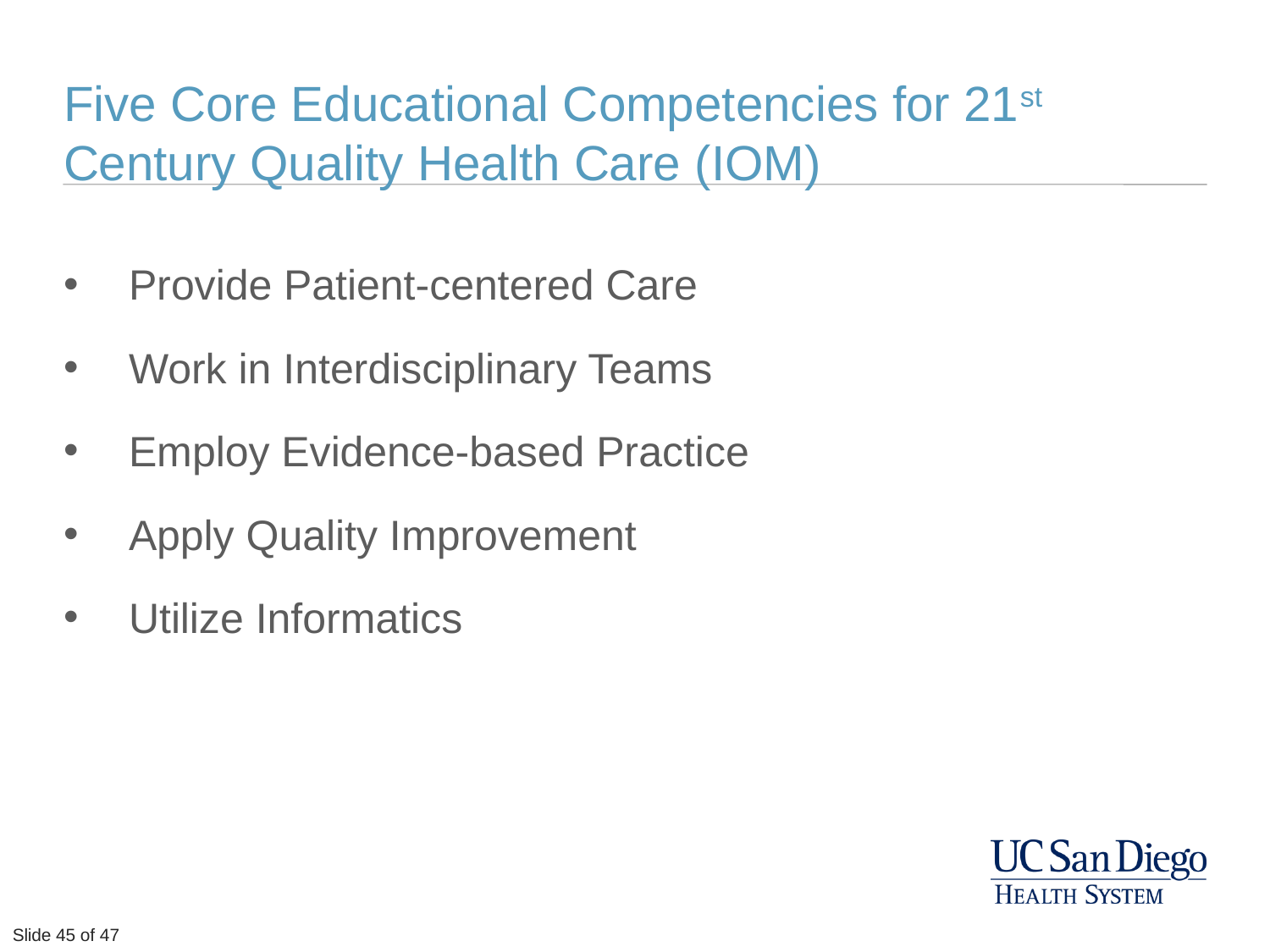

# Five Core Educational Competencies for 21st Century Quality Health Care (IOM)
Provide Patient-centered Care
Work in Interdisciplinary Teams
Employ Evidence-based Practice
Apply Quality Improvement
Utilize Informatics
Slide 48 of 51
Slide 45 of 47